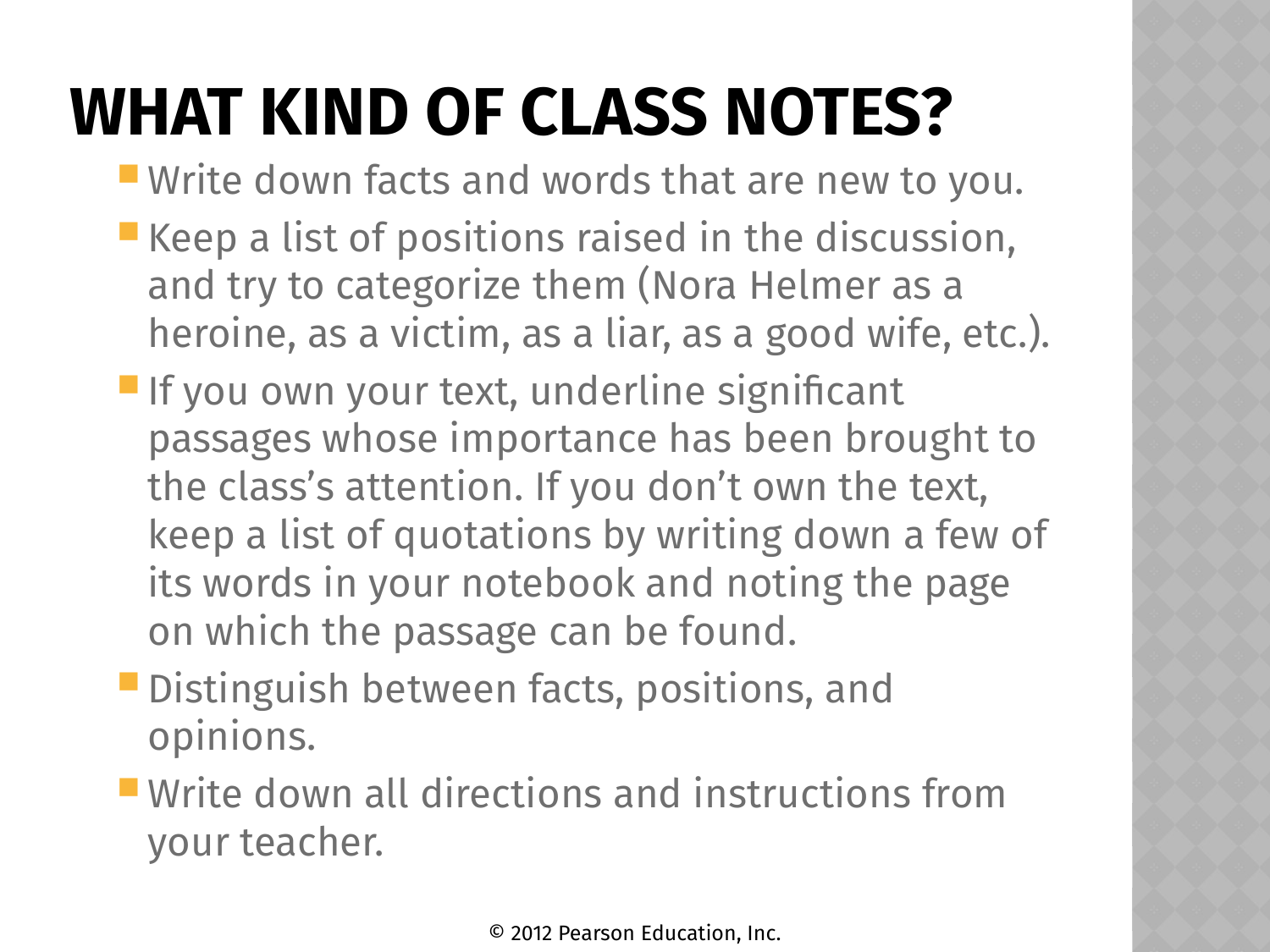

# What Kind of Class Notes?
Write down facts and words that are new to you.
Keep a list of positions raised in the discussion, and try to categorize them (Nora Helmer as a heroine, as a victim, as a liar, as a good wife, etc.).
If you own your text, underline significant passages whose importance has been brought to the class’s attention. If you don’t own the text, keep a list of quotations by writing down a few of its words in your notebook and noting the page on which the passage can be found.
Distinguish between facts, positions, and opinions.
Write down all directions and instructions from your teacher.
© 2012 Pearson Education, Inc.